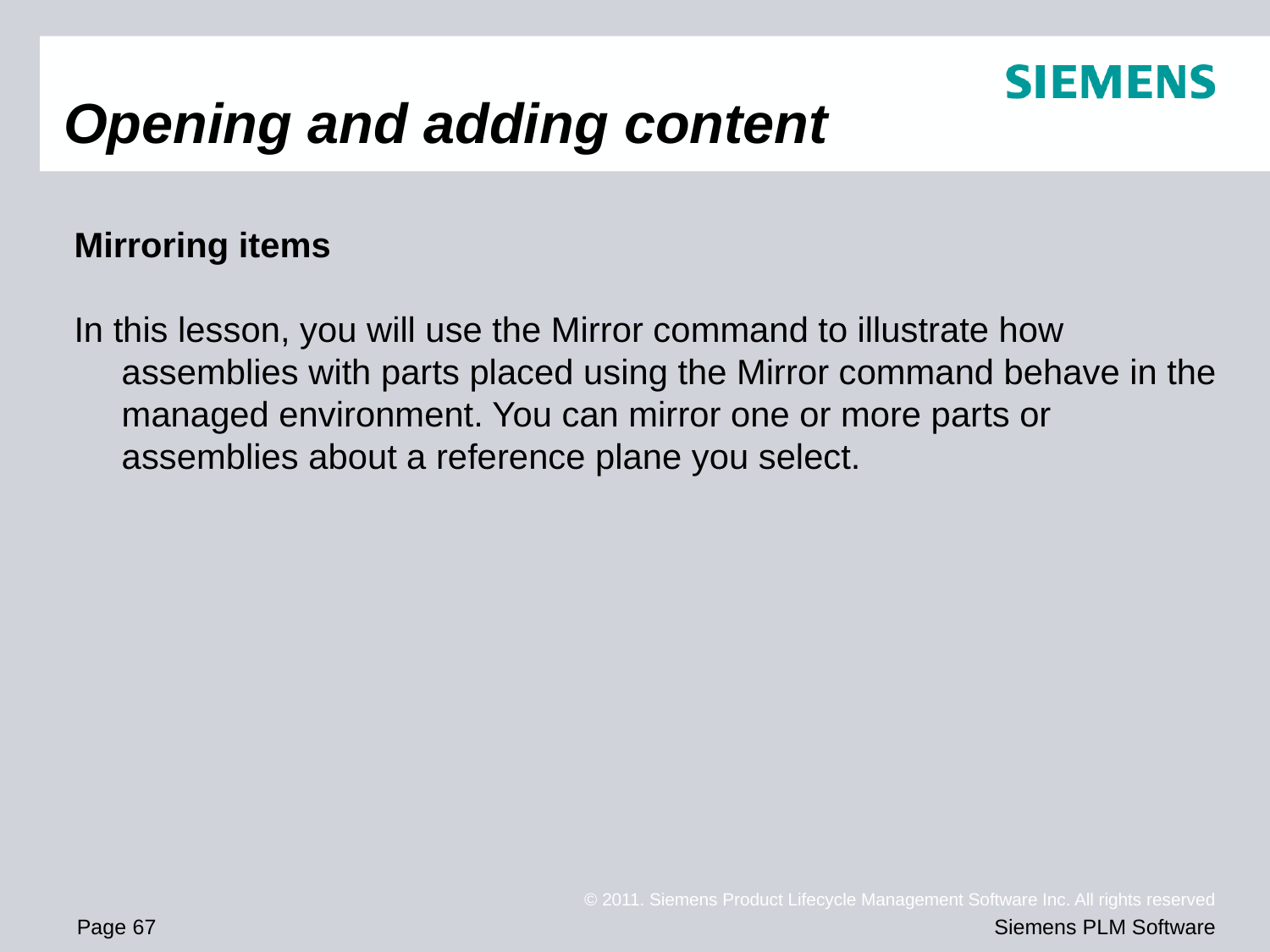

# Opening and adding content
Mirroring items

In this lesson, you will use the Mirror command to illustrate how assemblies with parts placed using the Mirror command behave in the managed environment. You can mirror one or more parts or assemblies about a reference plane you select.